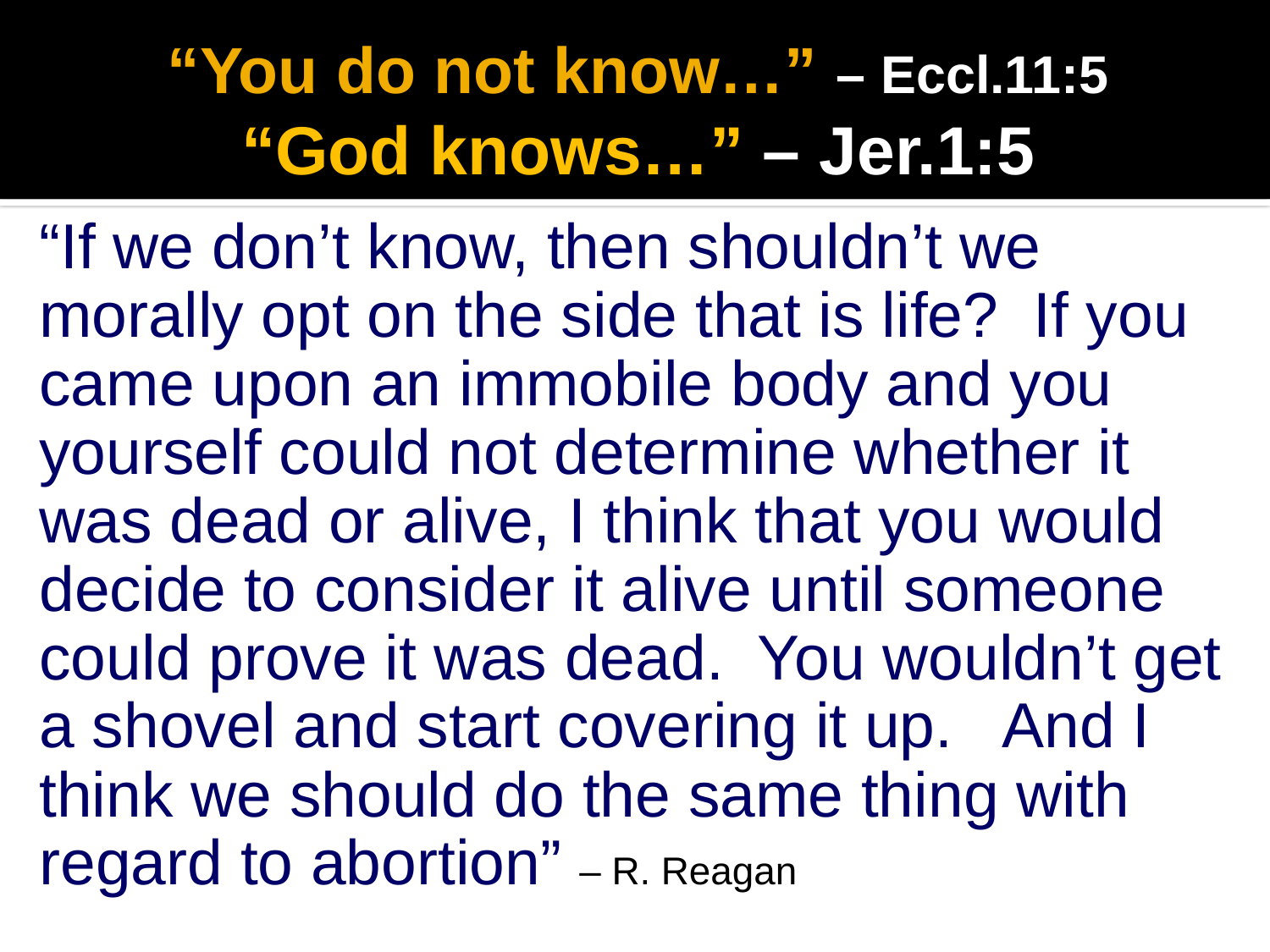

# “You do not know…” – Eccl.11:5 “God knows…” – Jer.1:5
“If we don’t know, then shouldn’t we morally opt on the side that is life?  If you came upon an immobile body and you yourself could not determine whether it was dead or alive, I think that you would decide to consider it alive until someone could prove it was dead.  You wouldn’t get a shovel and start covering it up.   And I think we should do the same thing with regard to abortion” – R. Reagan